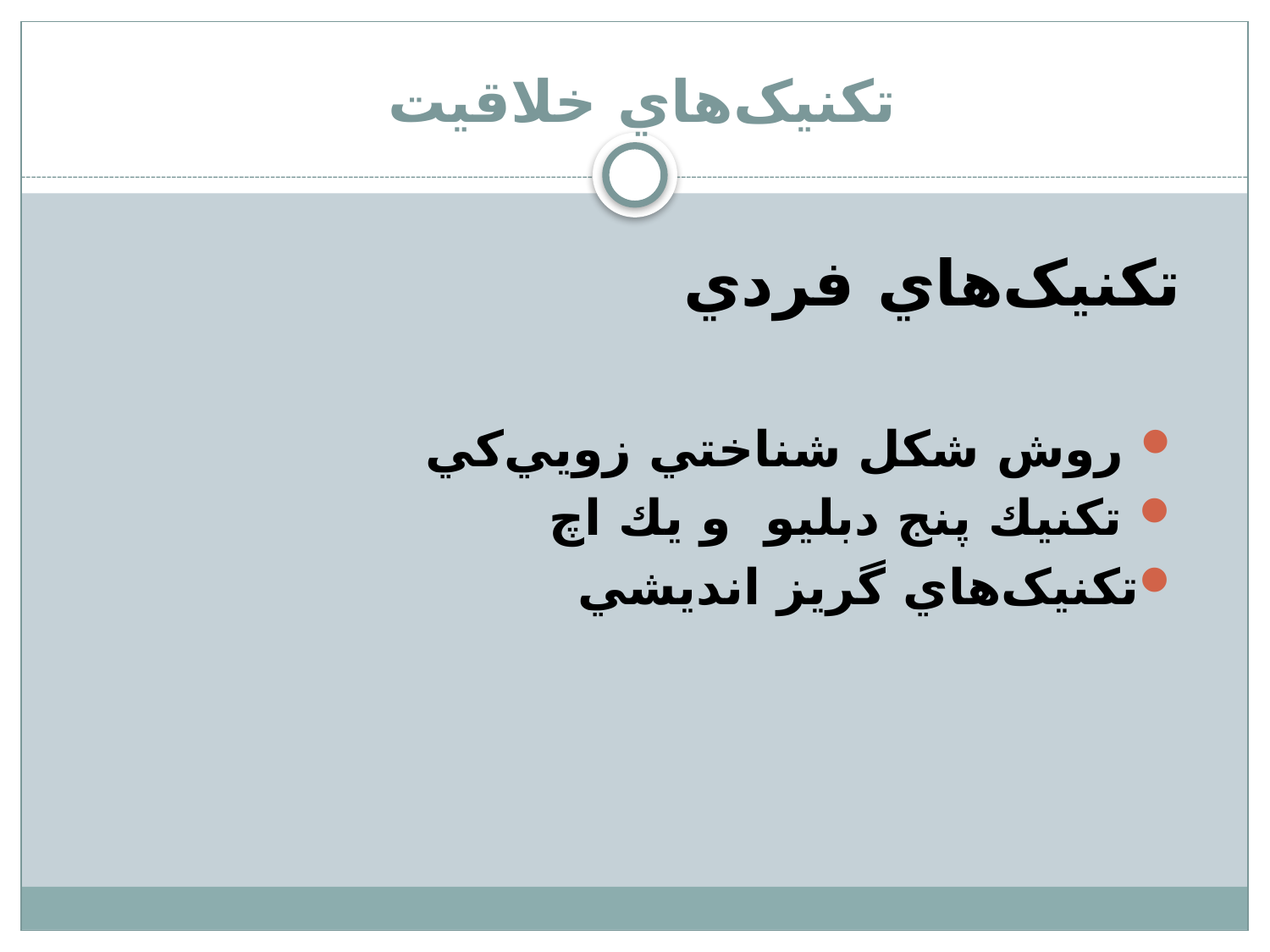

# تکنيک‌هاي خلاقيت
تکنيک‌هاي فردي

 روش شكل شناختي زويي‌كي
 تكنيك پنج دبليو  و يك اچ
تکنيک‌هاي گريز انديشي